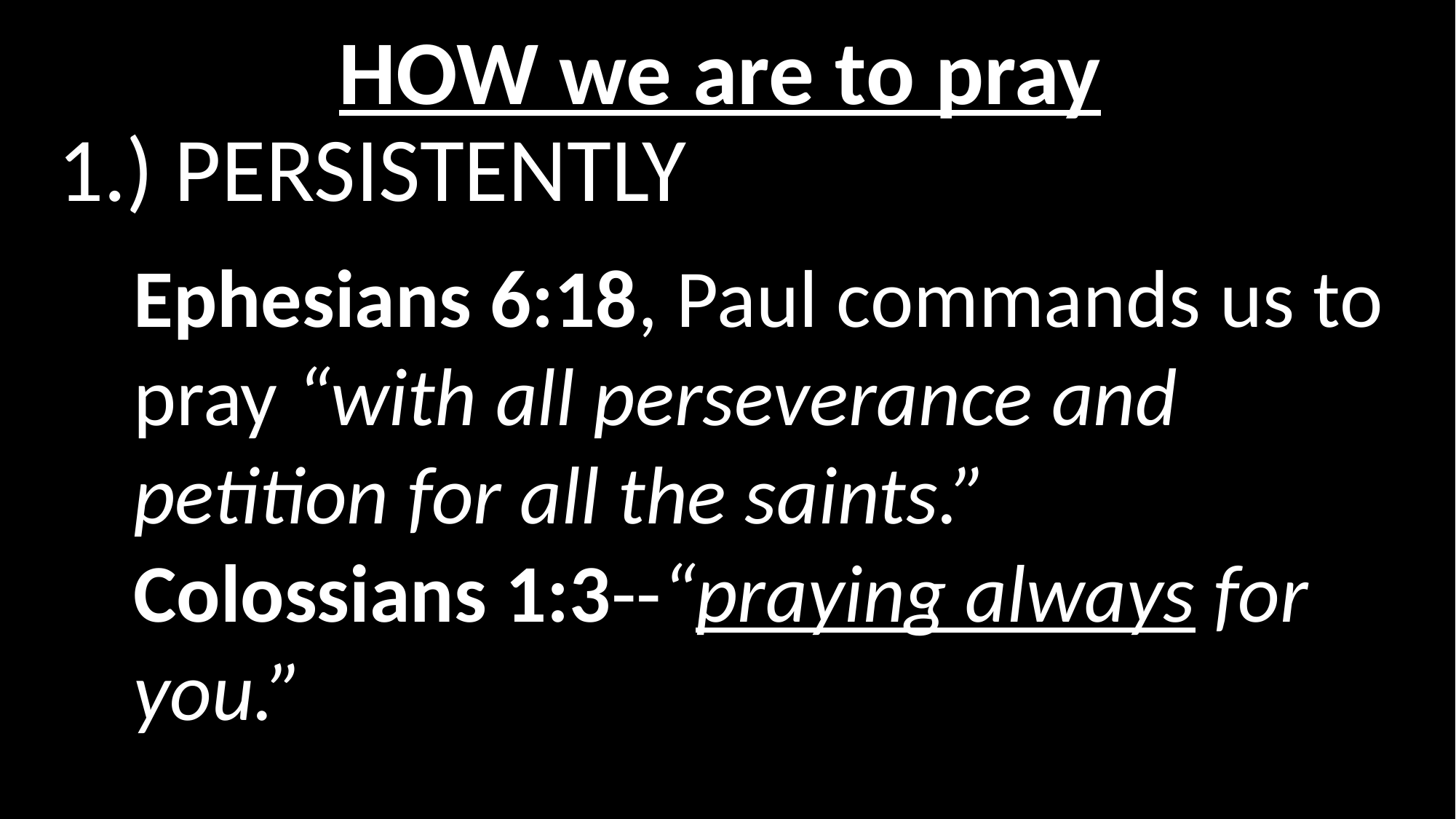

# HOW we are to pray
1.) PERSISTENTLY
Ephesians 6:18, Paul commands us to pray “with all perseverance and petition for all the saints.”
Colossians 1:3--“praying always for you.”